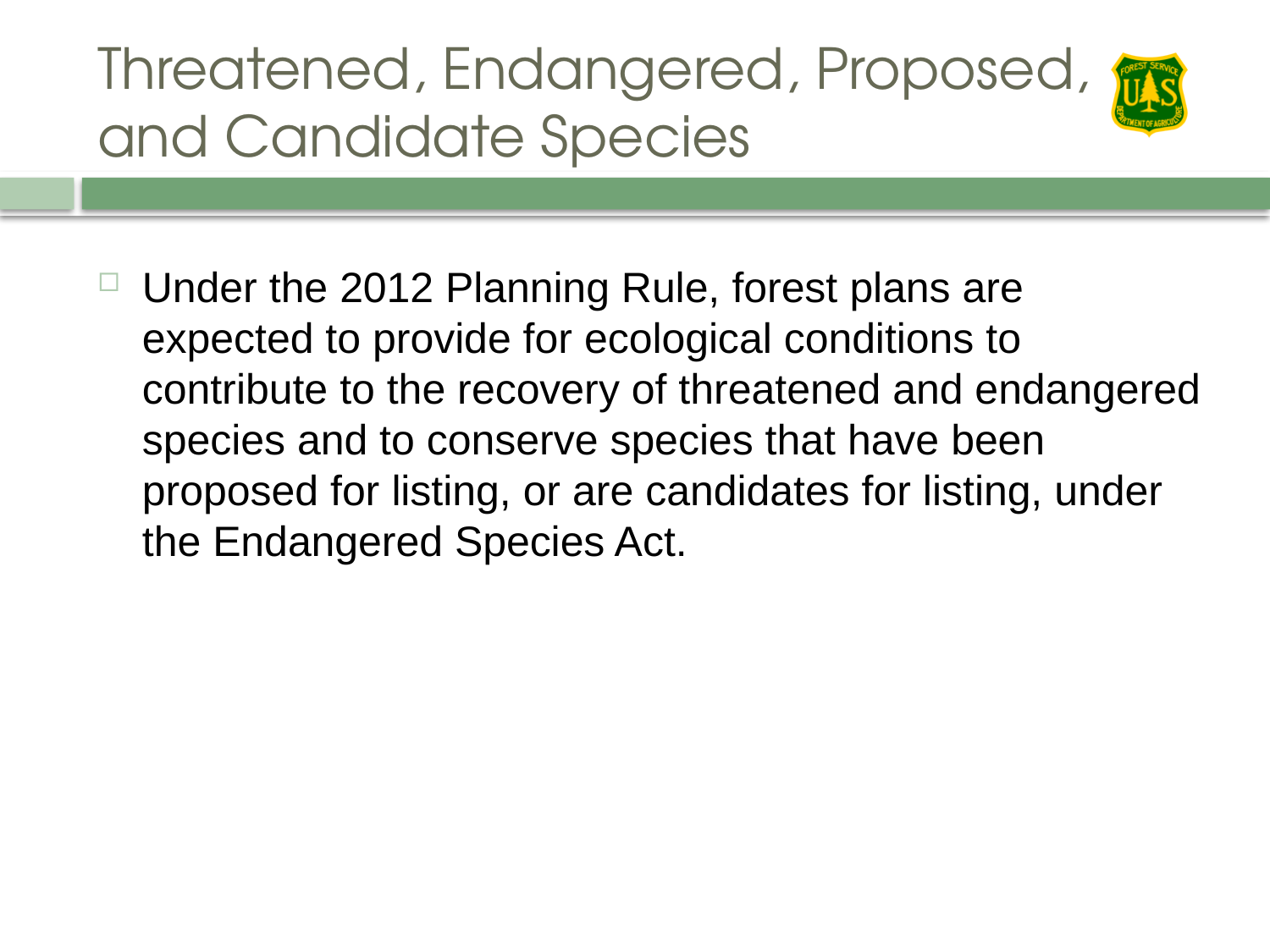

# Threatened, Endangered, Proposed, and Candidate Species
Under the 2012 Planning Rule, forest plans are expected to provide for ecological conditions to contribute to the recovery of threatened and endangered species and to conserve species that have been proposed for listing, or are candidates for listing, under the Endangered Species Act.